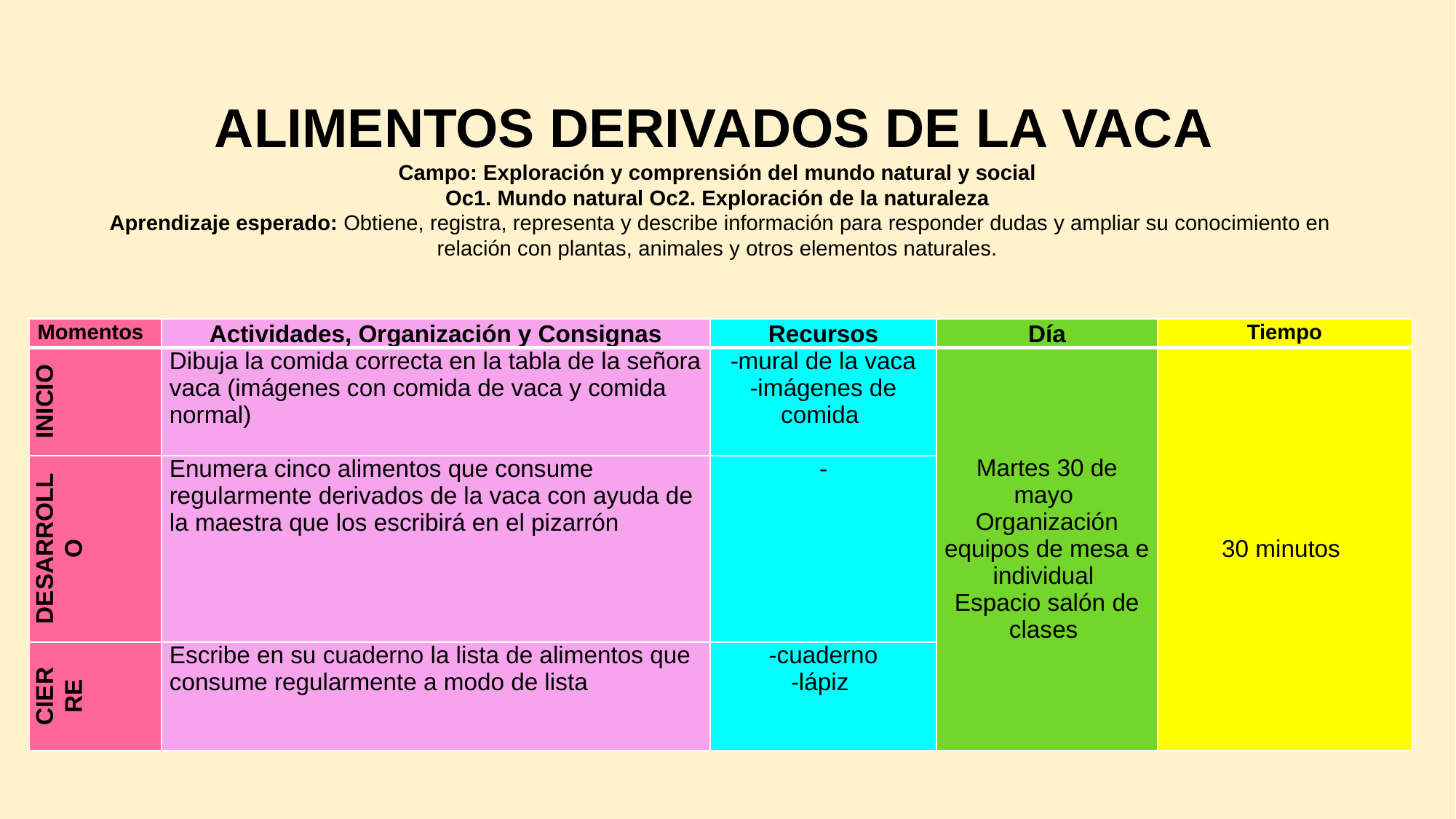

ALIMENTOS DERIVADOS DE LA VACA
Campo: Exploración y comprensión del mundo natural y social
Oc1. Mundo natural Oc2. Exploración de la naturaleza
Aprendizaje esperado: Obtiene, registra, representa y describe información para responder dudas y ampliar su conocimiento en relación con plantas, animales y otros elementos naturales.

| Momentos | Actividades, Organización y Consignas | Recursos | Día | Tiempo |
| --- | --- | --- | --- | --- |
| INICIO | Dibuja la comida correcta en la tabla de la señora vaca (imágenes con comida de vaca y comida normal) | -mural de la vaca -imágenes de comida | Martes 30 de mayo Organización equipos de mesa e individual Espacio salón de clases | 30 minutos |
| DESARROLLO | Enumera cinco alimentos que consume regularmente derivados de la vaca con ayuda de la maestra que los escribirá en el pizarrón | - |  |  |
| CIERRE | Escribe en su cuaderno la lista de alimentos que consume regularmente a modo de lista | -cuaderno -lápiz |  |  |